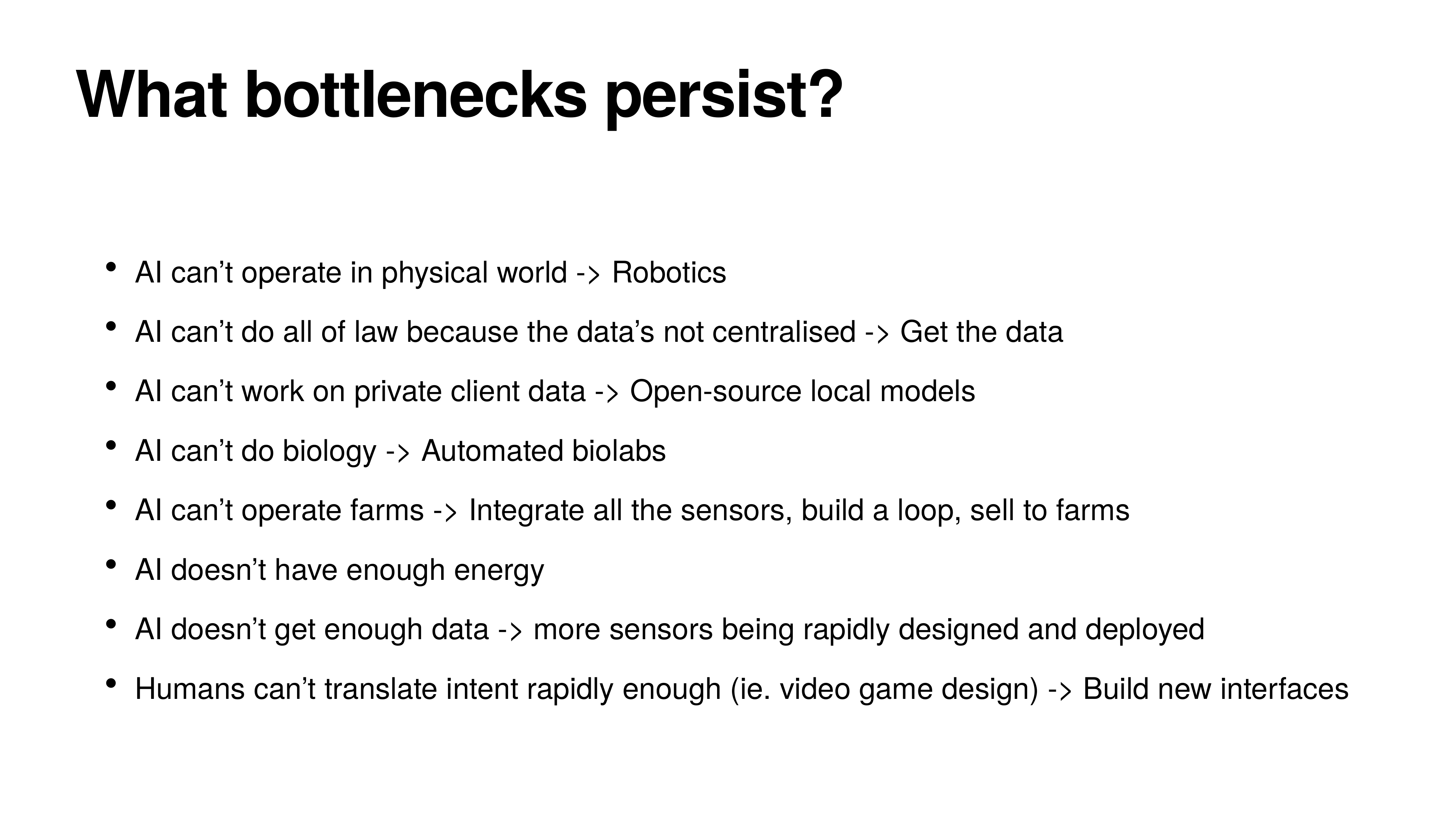

# What bottlenecks persist?
AI can’t operate in physical world -> Robotics
AI can’t do all of law because the data’s not centralised -> Get the data
AI can’t work on private client data -> Open-source local models
AI can’t do biology -> Automated biolabs
AI can’t operate farms -> Integrate all the sensors, build a loop, sell to farms
AI doesn’t have enough energy
AI doesn’t get enough data -> more sensors being rapidly designed and deployed
Humans can’t translate intent rapidly enough (ie. video game design) -> Build new interfaces